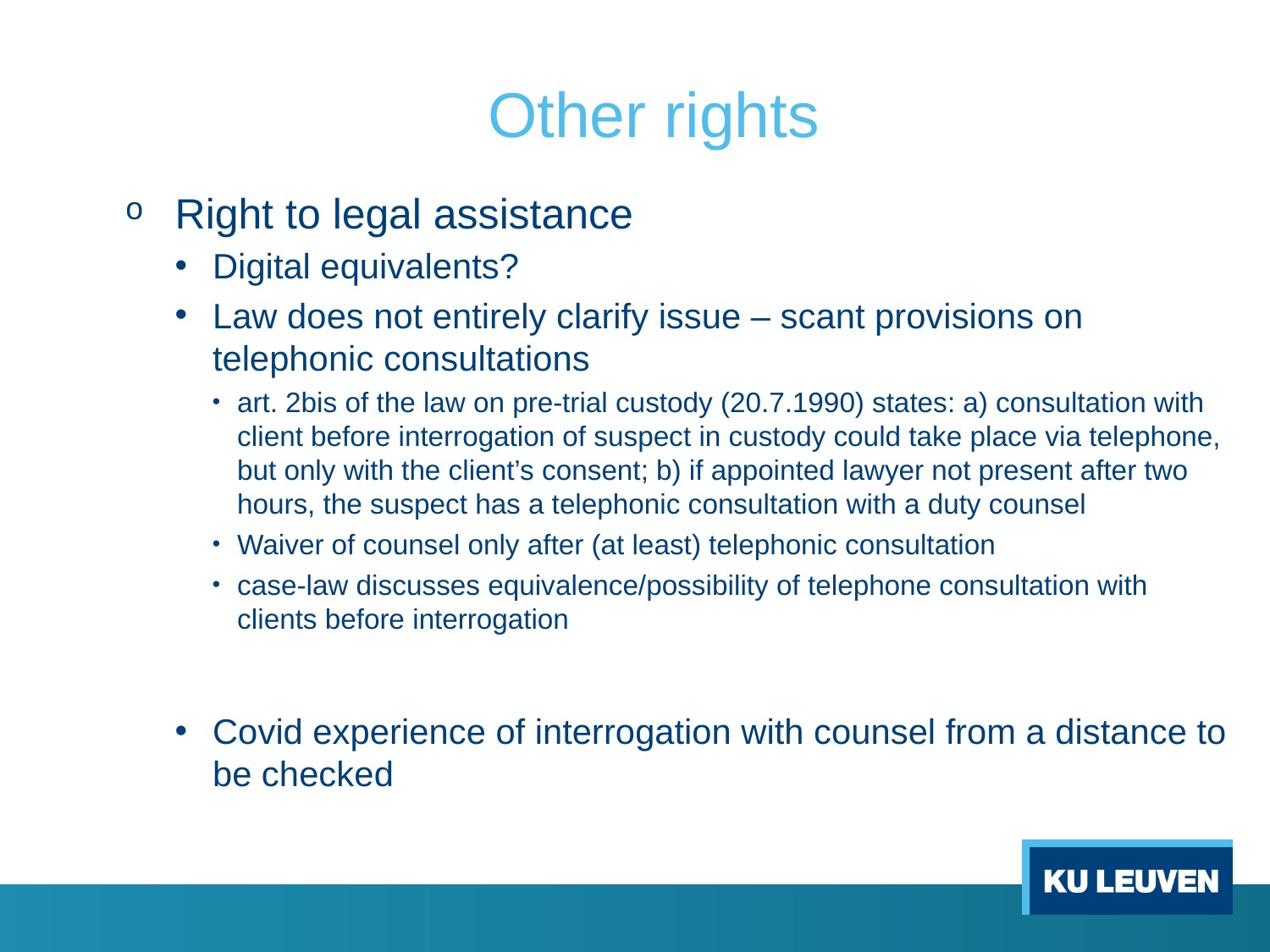

# Other rights
Right to legal assistance
Digital equivalents?
Law does not entirely clarify issue – scant provisions on telephonic consultations
art. 2bis of the law on pre-trial custody (20.7.1990) states: a) consultation with client before interrogation of suspect in custody could take place via telephone, but only with the client’s consent; b) if appointed lawyer not present after two hours, the suspect has a telephonic consultation with a duty counsel
Waiver of counsel only after (at least) telephonic consultation
case-law discusses equivalence/possibility of telephone consultation with clients before interrogation

Covid experience of interrogation with counsel from a distance to be checked